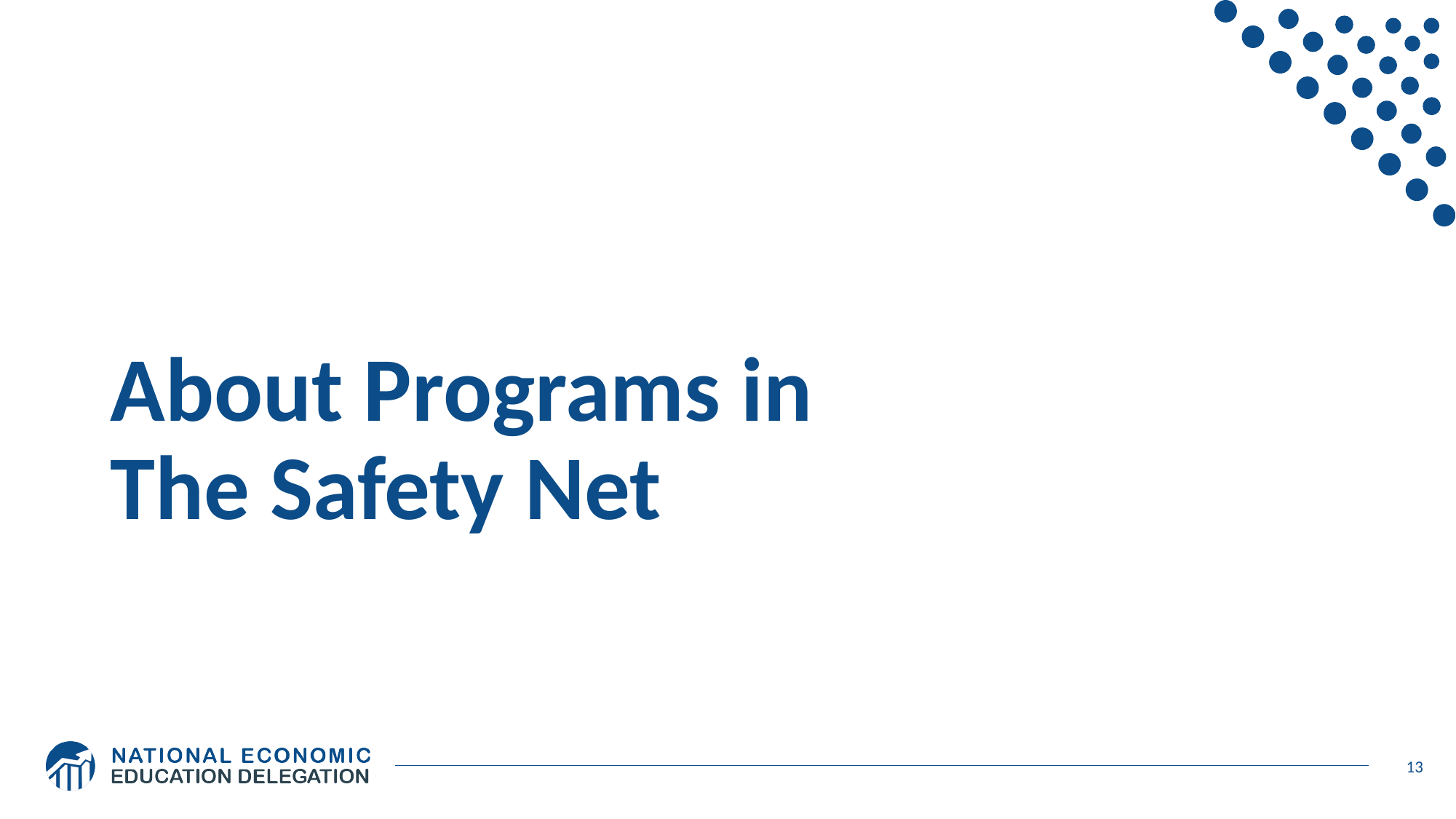

# About Programs in The Safety Net

13